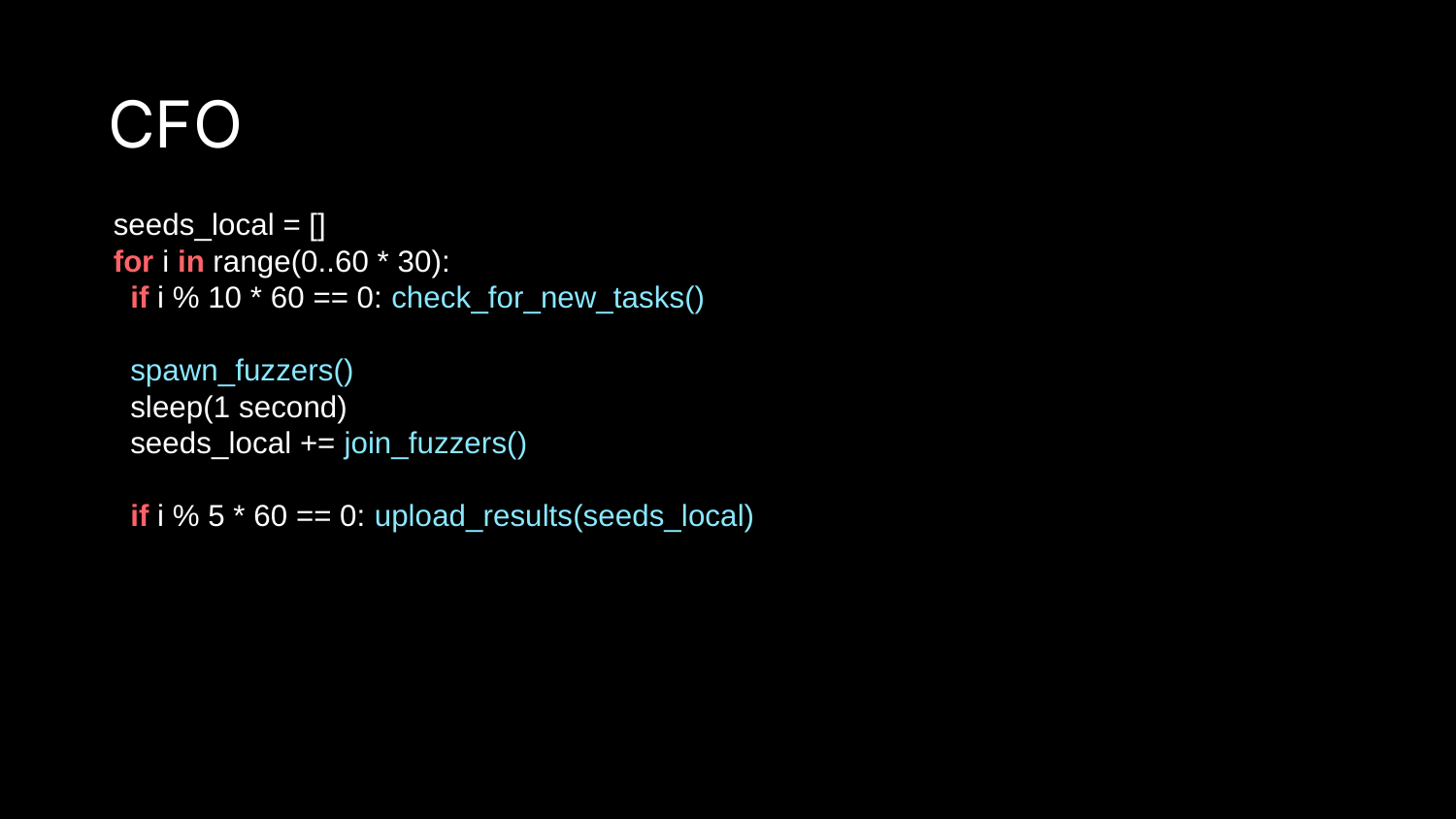

# CFO
seeds_local = []
for i in range(0..60 * 30):
  if i % 10 * 60 == 0: check_for_new_tasks()

  spawn_fuzzers()
  sleep(1 second)
  seeds_local += join_fuzzers()

  if i % 5 * 60 == 0: upload_results(seeds_local)